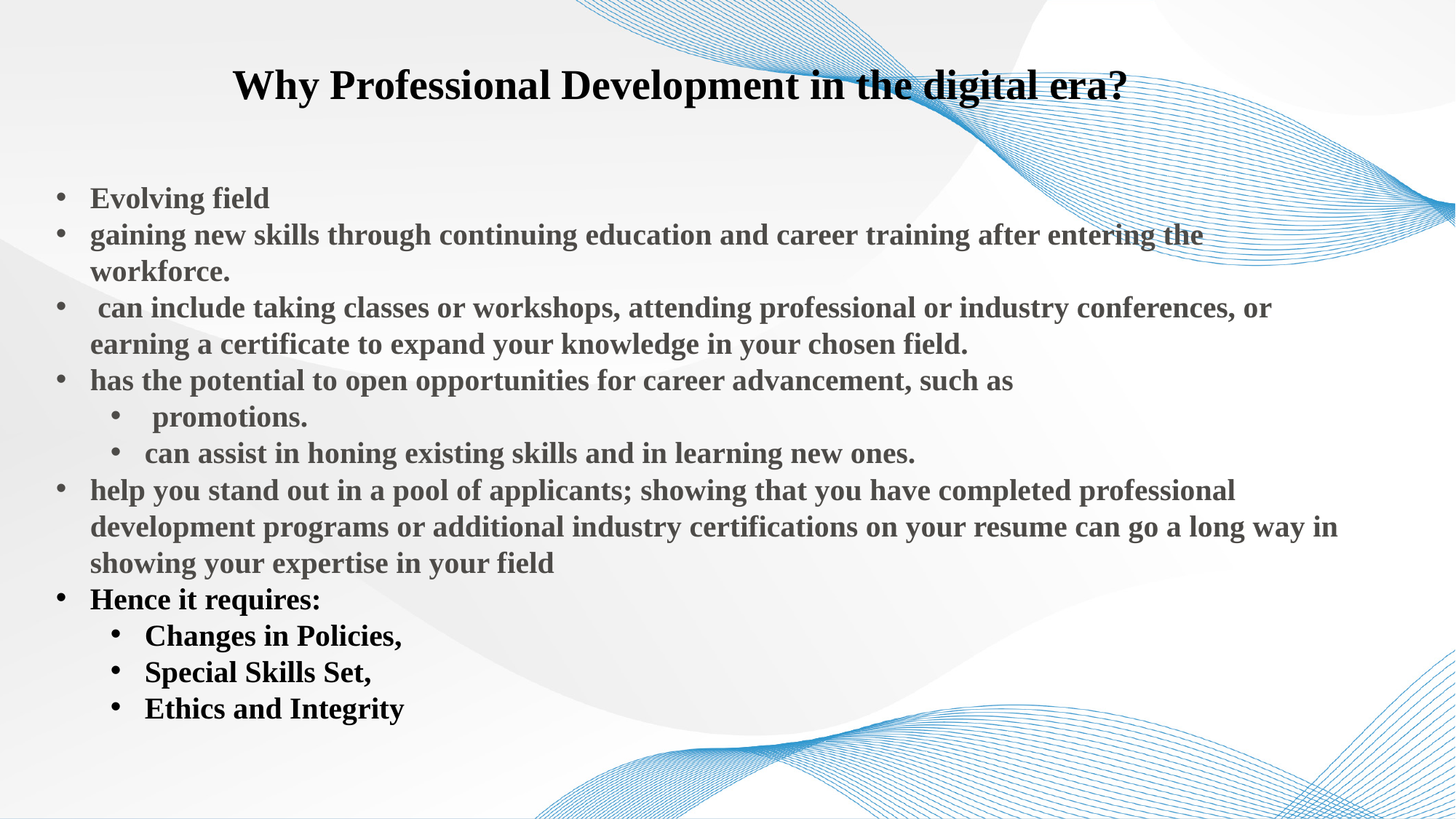

Why Professional Development in the digital era?
Evolving field
gaining new skills through continuing education and career training after entering the workforce.
 can include taking classes or workshops, attending professional or industry conferences, or earning a certificate to expand your knowledge in your chosen field.
has the potential to open opportunities for career advancement, such as
 promotions.
can assist in honing existing skills and in learning new ones.
help you stand out in a pool of applicants; showing that you have completed professional development programs or additional industry certifications on your resume can go a long way in showing your expertise in your field
Hence it requires:
Changes in Policies,
Special Skills Set,
Ethics and Integrity